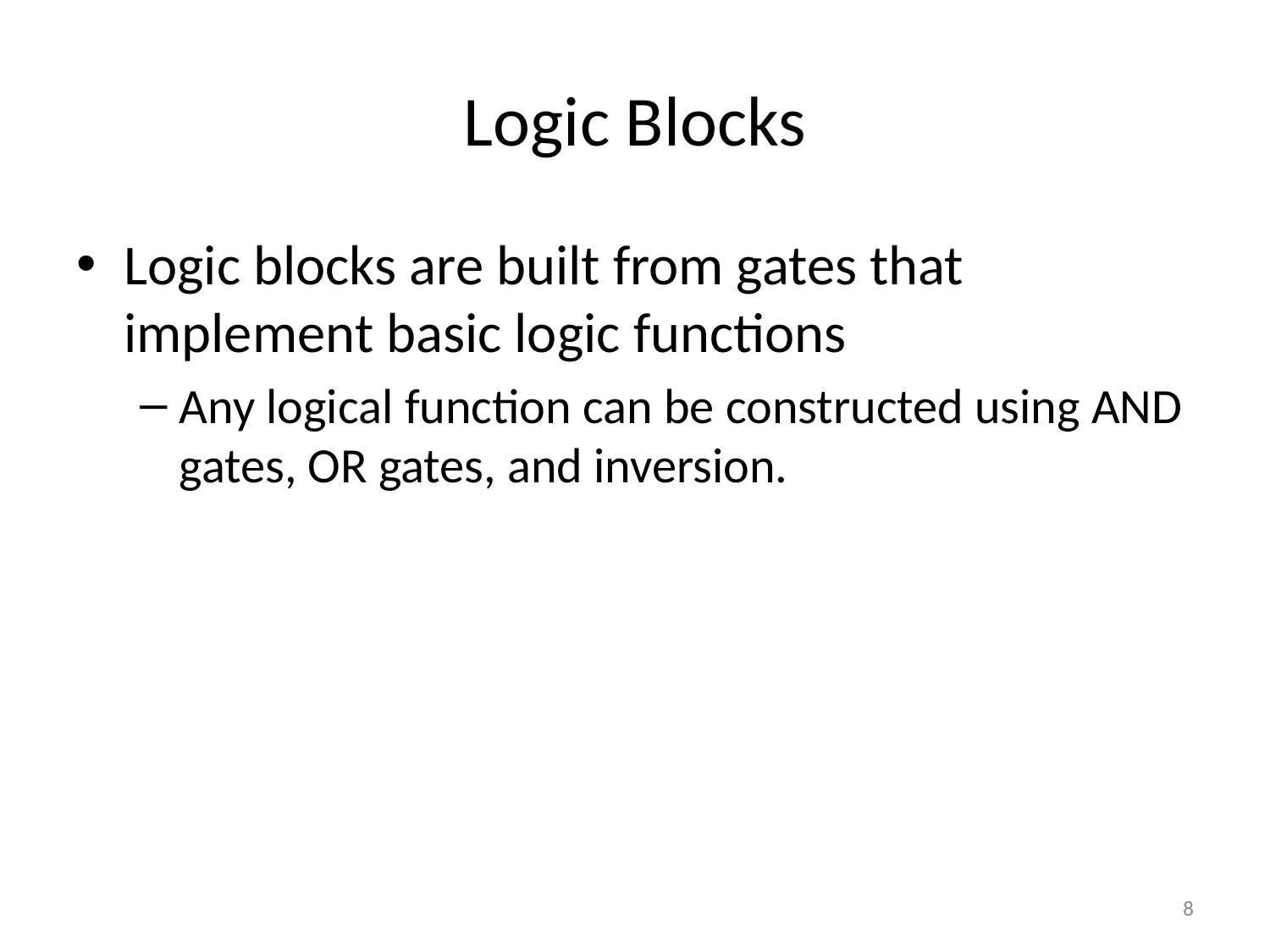

# Logic Blocks
Logic blocks are built from gates that implement basic logic functions
Any logical function can be constructed using AND gates, OR gates, and inversion.
8